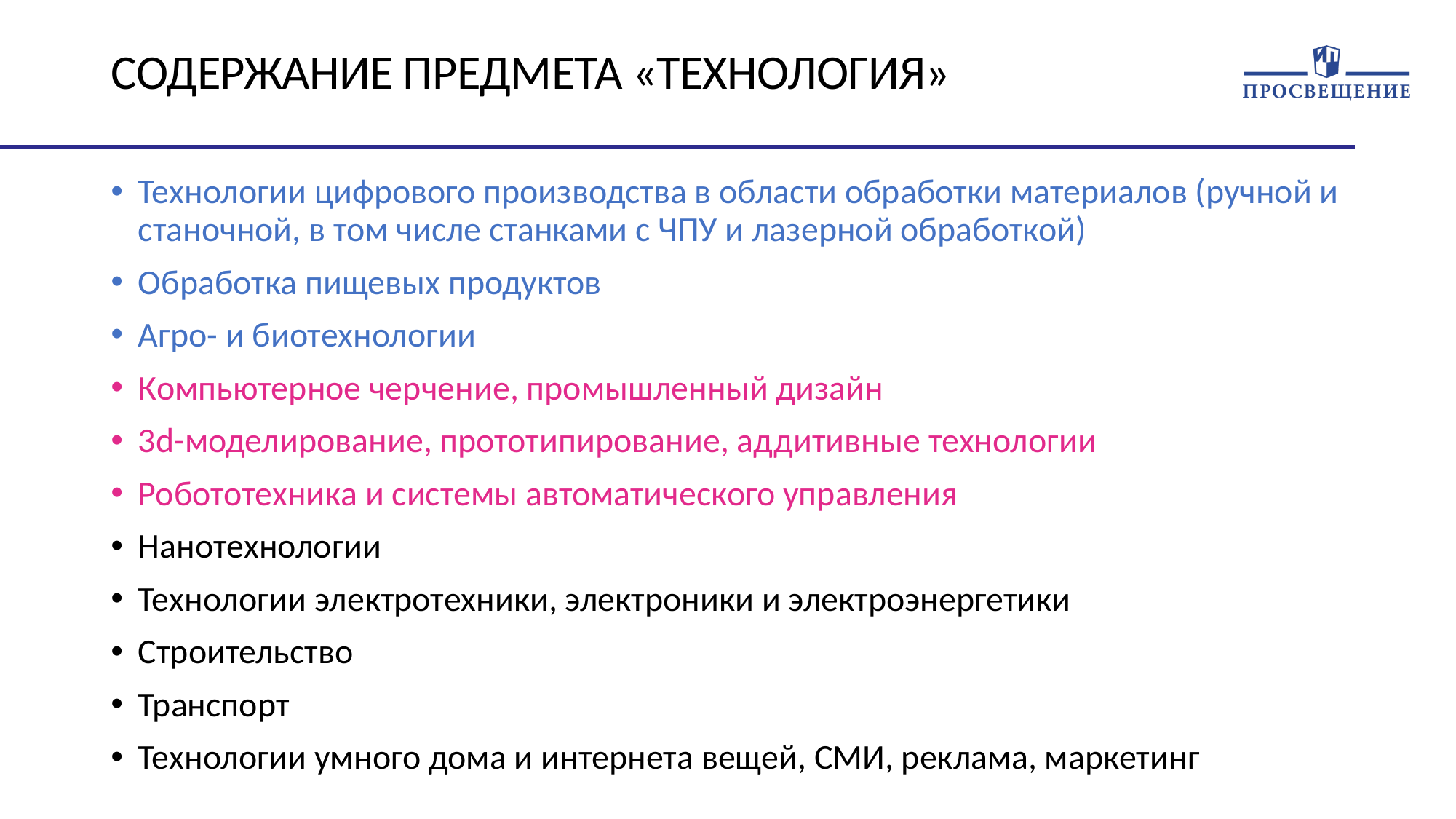

# СОДЕРЖАНИЕ ПРЕДМЕТА «ТЕХНОЛОГИЯ»
Технологии цифрового производства в области обработки материалов (ручной и станочной, в том числе станками с ЧПУ и лазерной обработкой)
Обработка пищевых продуктов
Агро- и биотехнологии
Компьютерное черчение, промышленный дизайн
3d-моделирование, прототипирование, аддитивные технологии
Робототехника и системы автоматического управления
Нанотехнологии
Технологии электротехники, электроники и электроэнергетики
Строительство
Транспорт
Технологии умного дома и интернета вещей, СМИ, реклама, маркетинг